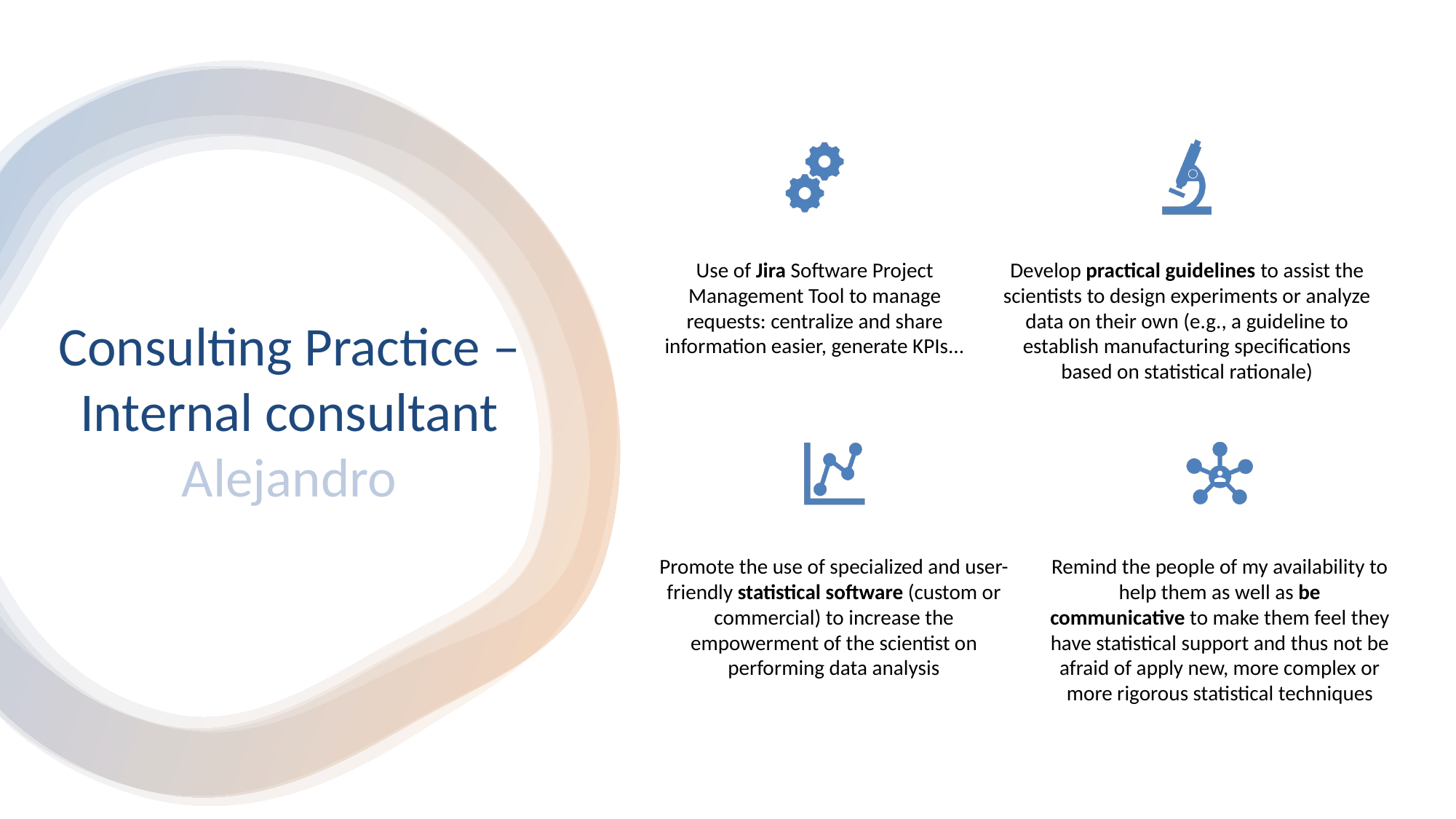

Use of Jira Software Project Management Tool to manage requests: centralize and share information easier, generate KPIs...
Develop practical guidelines to assist the scientists to design experiments or analyze data on their own (e.g., a guideline to establish manufacturing specifications based on statistical rationale)
Promote the use of specialized and user-friendly statistical software (custom or commercial) to increase the empowerment of the scientist on performing data analysis
Remind the people of my availability to help them as well as be communicative to make them feel they have statistical support and thus not be afraid of apply new, more complex or more rigorous statistical techniques
# Consulting Practice – Internal consultant Alejandro